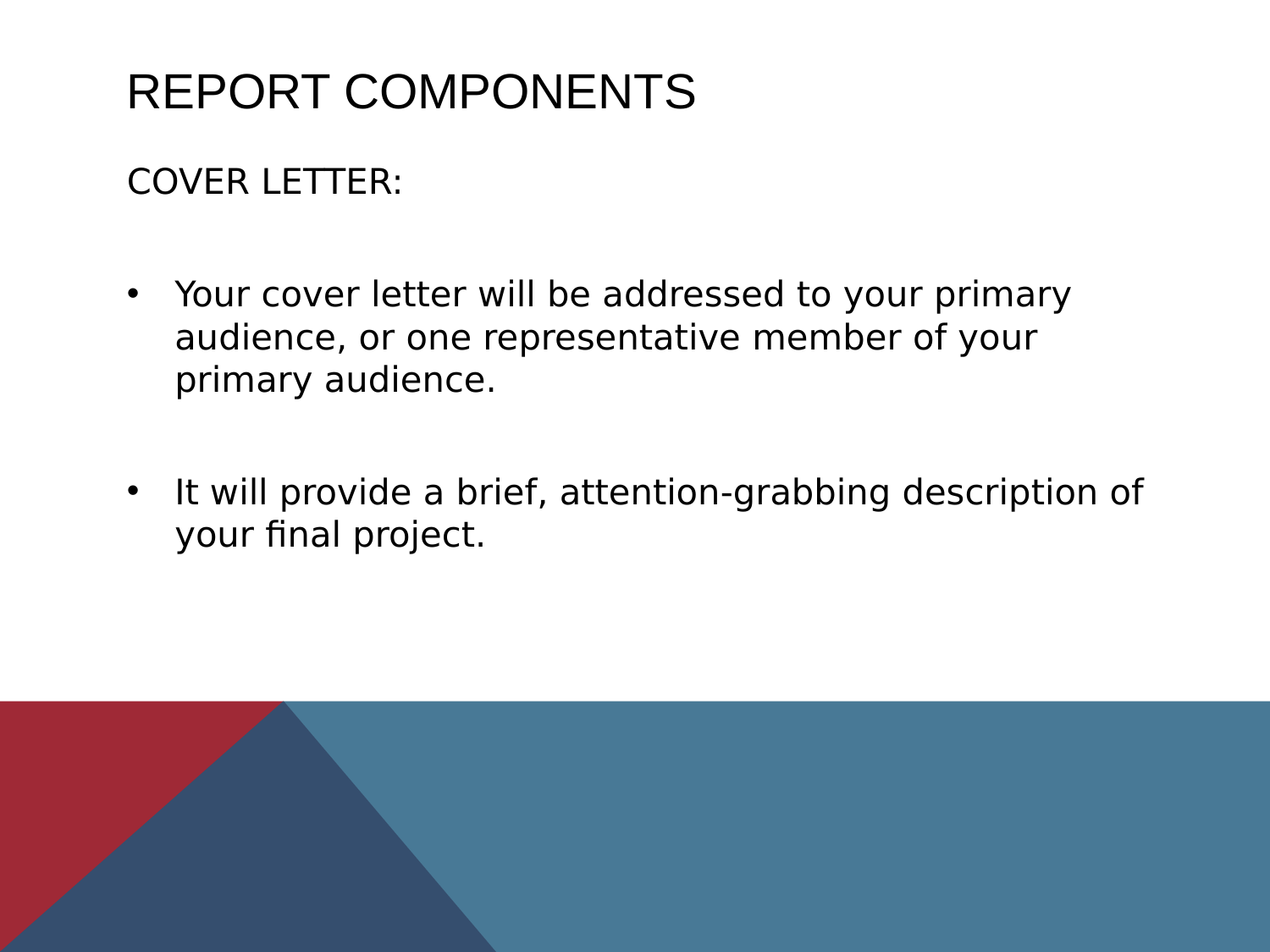

# REPORT COMPONENTS
COVER LETTER:

Your cover letter will be addressed to your primary audience, or one representative member of your primary audience.

It will provide a brief, attention-grabbing description of your final project.